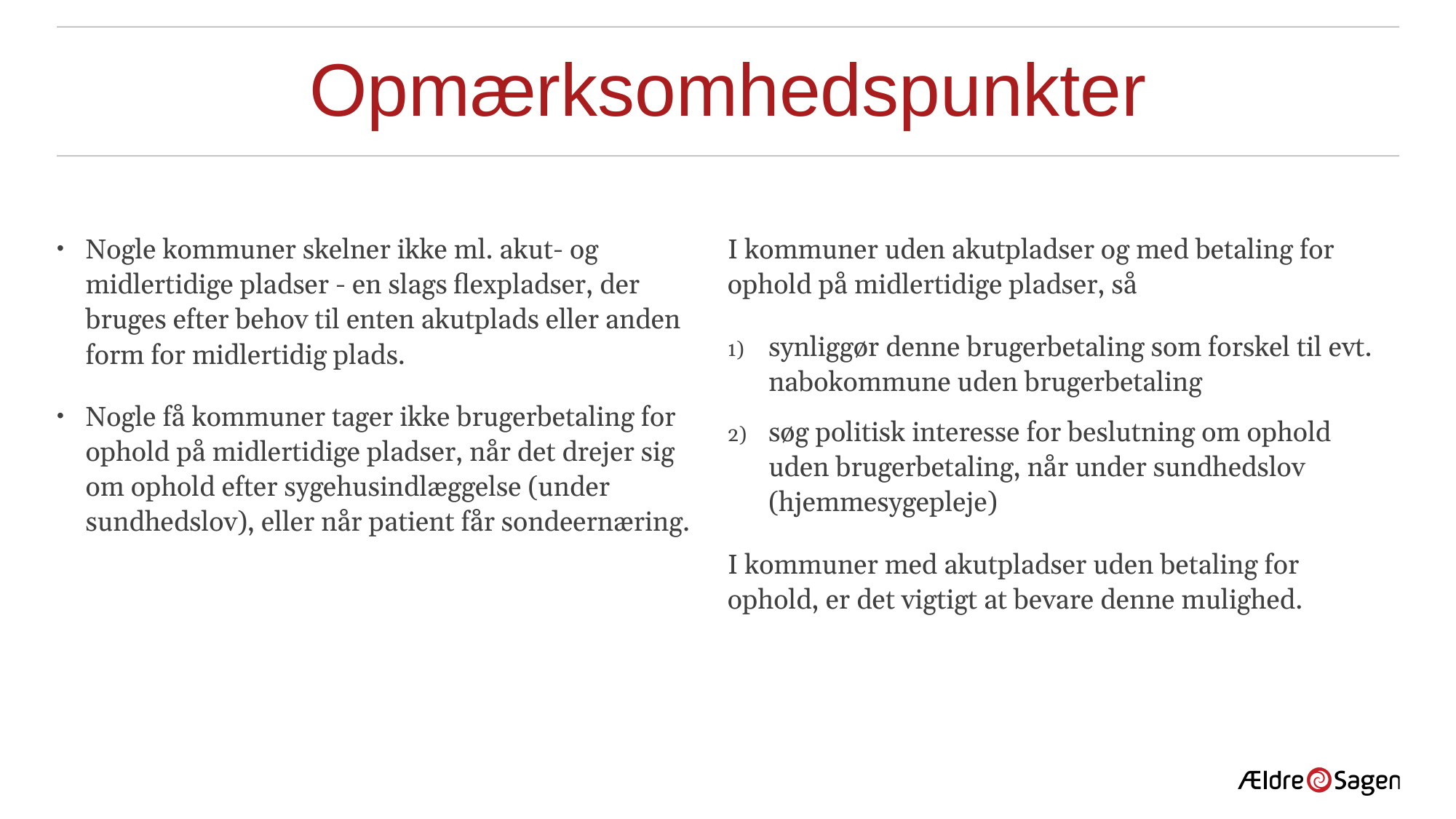

# Opmærksomhedspunkter
Nogle kommuner skelner ikke ml. akut- og midlertidige pladser - en slags flexpladser, der bruges efter behov til enten akutplads eller anden form for midlertidig plads.
Nogle få kommuner tager ikke brugerbetaling for ophold på midlertidige pladser, når det drejer sig om ophold efter sygehusindlæggelse (under sundhedslov), eller når patient får sondeernæring.
I kommuner uden akutpladser og med betaling for ophold på midlertidige pladser, så
synliggør denne brugerbetaling som forskel til evt. nabokommune uden brugerbetaling
søg politisk interesse for beslutning om ophold uden brugerbetaling, når under sundhedslov (hjemmesygepleje)
I kommuner med akutpladser uden betaling for ophold, er det vigtigt at bevare denne mulighed.